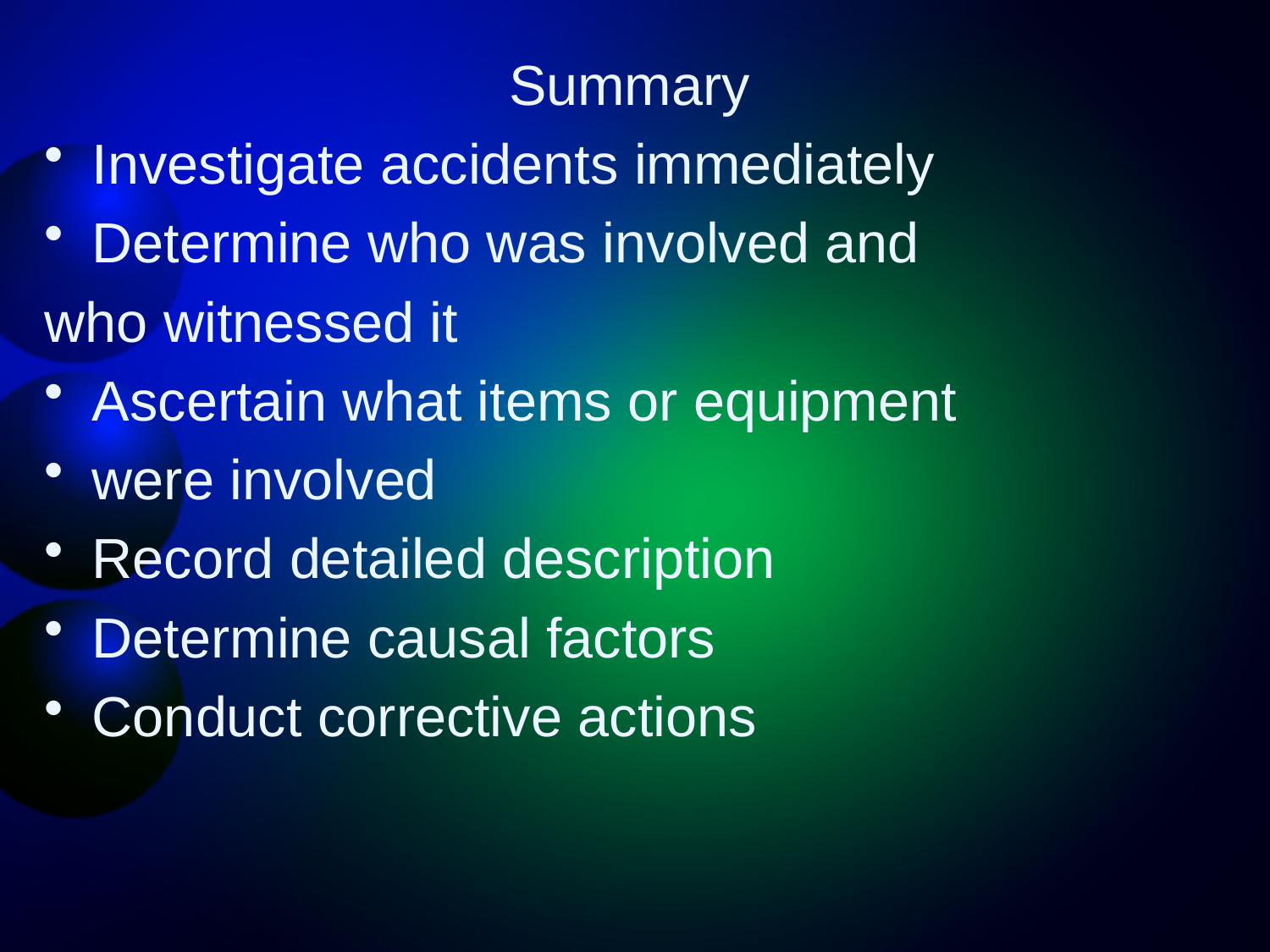

Summary
Investigate accidents immediately
Determine who was involved and
who witnessed it
Ascertain what items or equipment
were involved
Record detailed description
Determine causal factors
Conduct corrective actions